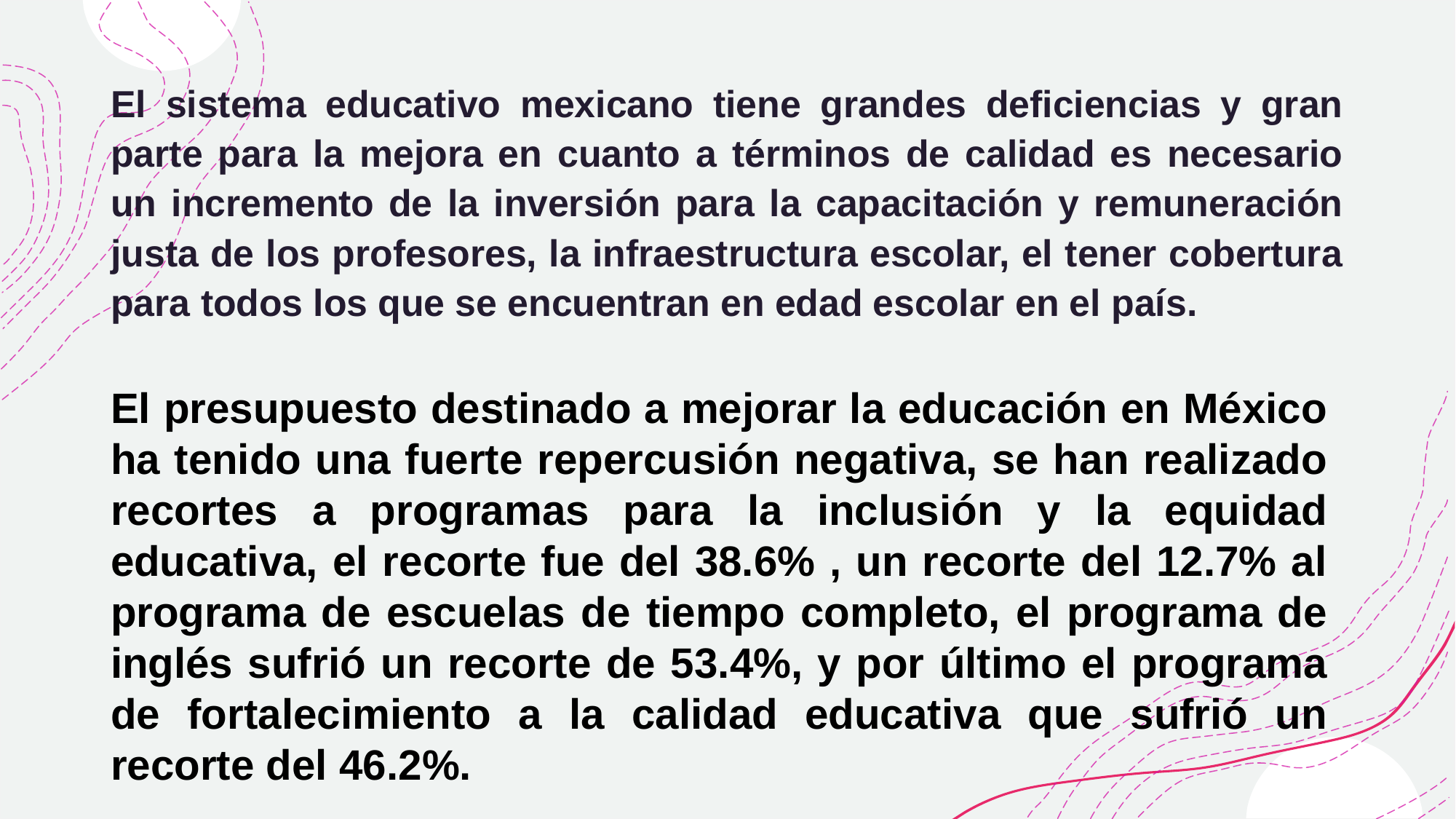

El sistema educativo mexicano tiene grandes deficiencias y gran parte para la mejora en cuanto a términos de calidad es necesario un incremento de la inversión para la capacitación y remuneración justa de los profesores, la infraestructura escolar, el tener cobertura para todos los que se encuentran en edad escolar en el país.
El presupuesto destinado a mejorar la educación en México ha tenido una fuerte repercusión negativa, se han realizado recortes a programas para la inclusión y la equidad educativa, el recorte fue del 38.6% , un recorte del 12.7% al programa de escuelas de tiempo completo, el programa de inglés sufrió un recorte de 53.4%, y por último el programa de fortalecimiento a la calidad educativa que sufrió un recorte del 46.2%.